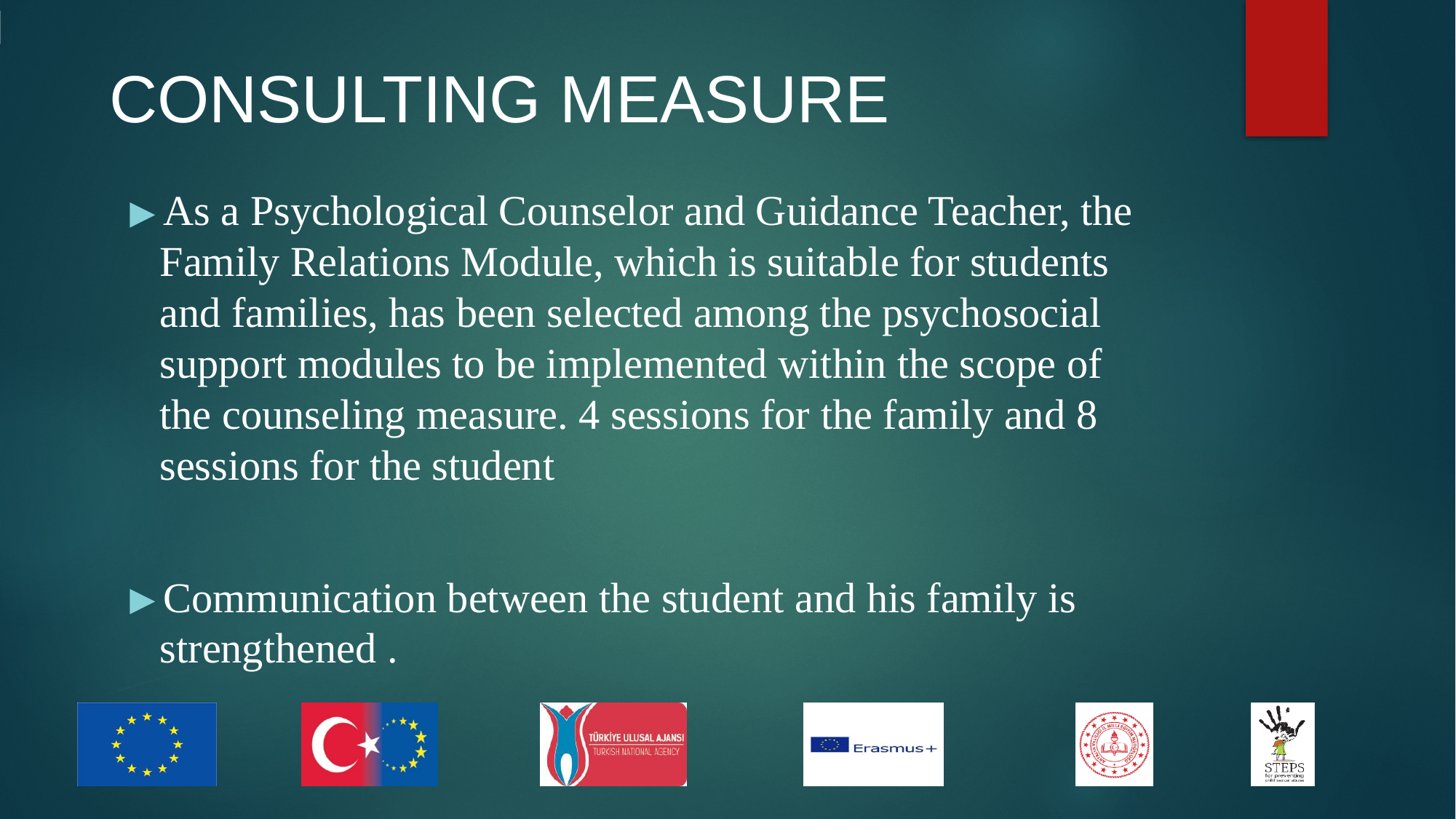

CONSULTING MEASURE
As a Psychological Counselor and Guidance Teacher, the Family Relations Module, which is suitable for students and families, has been selected among the psychosocial support modules to be implemented within the scope of the counseling measure. 4 sessions for the family and 8 sessions for the student

Communication between the student and his family is strengthened .